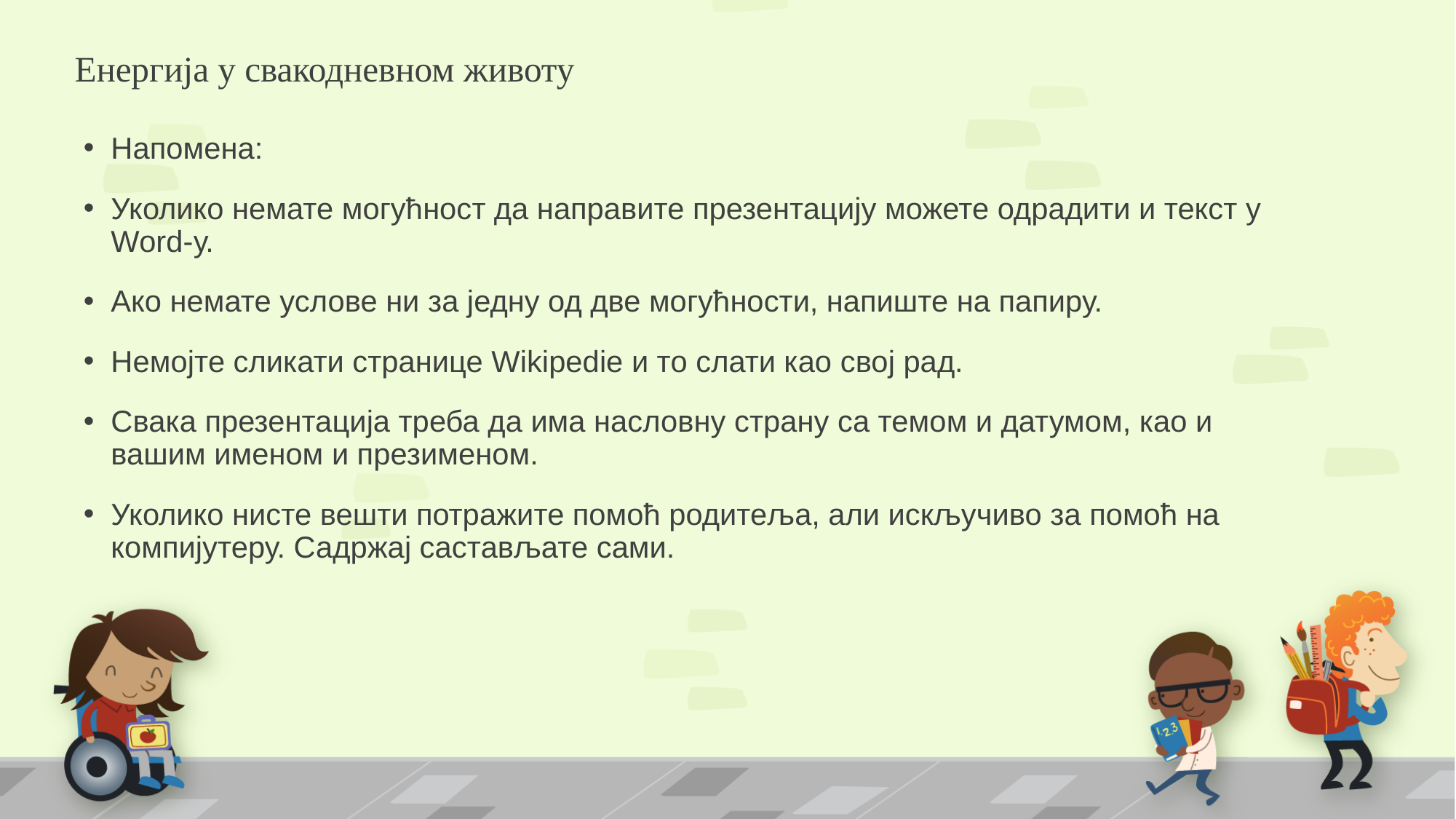

# Енергија у свакодневном животу
Напомена:
Уколико немате могућност да направите презентацију можете одрадити и текст у Word-у.
Ако немате услове ни за једну од две могућности, напиште на папиру.
Немојте сликати странице Wikipedie и то слати као свој рад.
Свака презентација треба да има насловну страну са темом и датумом, као и вашим именом и презименом.
Уколико нисте вешти потражите помоћ родитеља, али искључиво за помоћ на компијутеру. Садржај састављате сами.